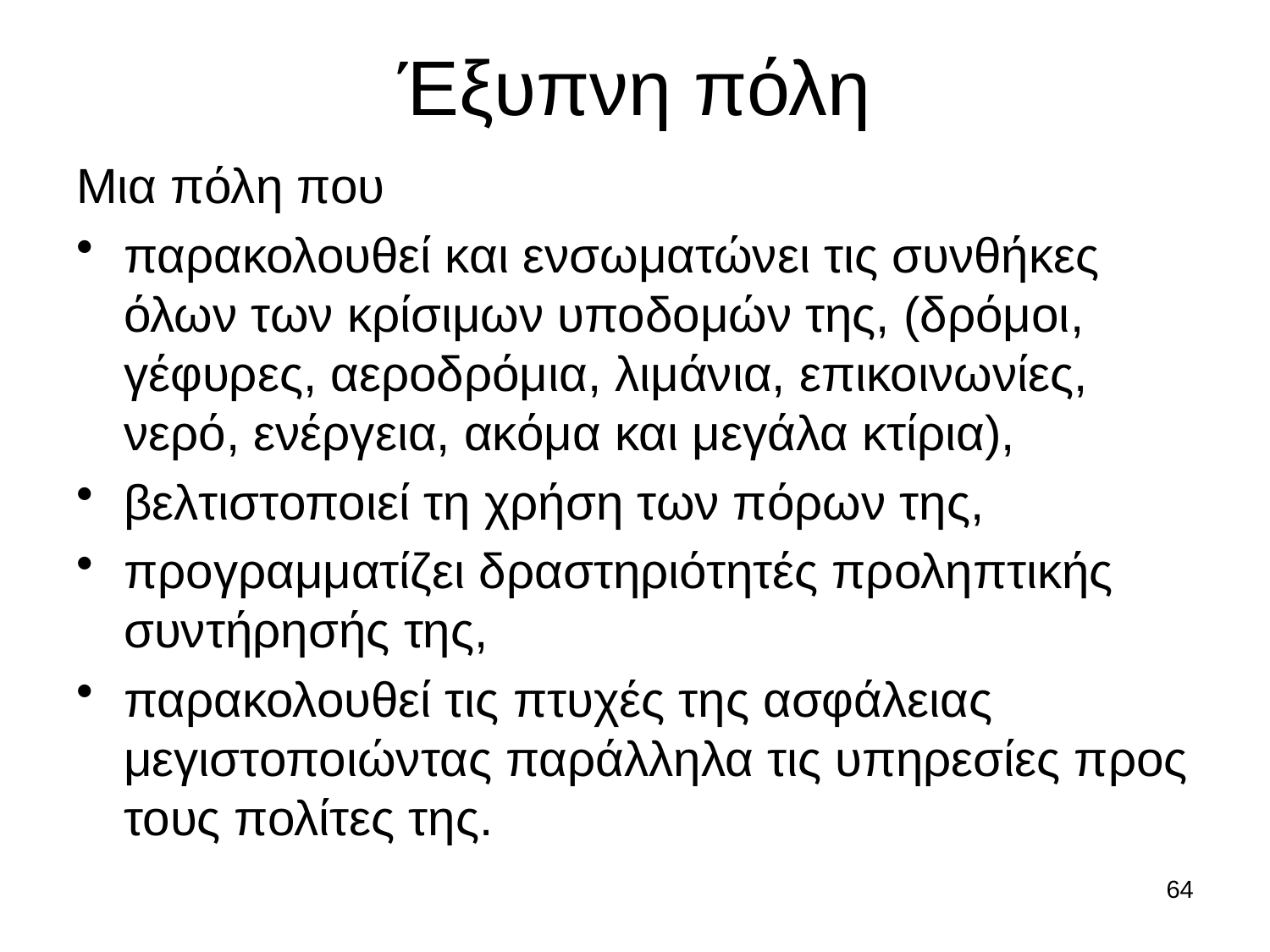

# Έξυπνη πόλη
Μια πόλη που
παρακολουθεί και ενσωματώνει τις συνθήκες όλων των κρίσιμων υποδομών της, (δρόμοι, γέφυρες, αεροδρόμια, λιμάνια, επικοινωνίες, νερό, ενέργεια, ακόμα και μεγάλα κτίρια),
βελτιστοποιεί τη χρήση των πόρων της,
προγραμματίζει δραστηριότητές προληπτικής συντήρησής της,
παρακολουθεί τις πτυχές της ασφάλειας μεγιστοποιώντας παράλληλα τις υπηρεσίες προς τους πολίτες της.
64